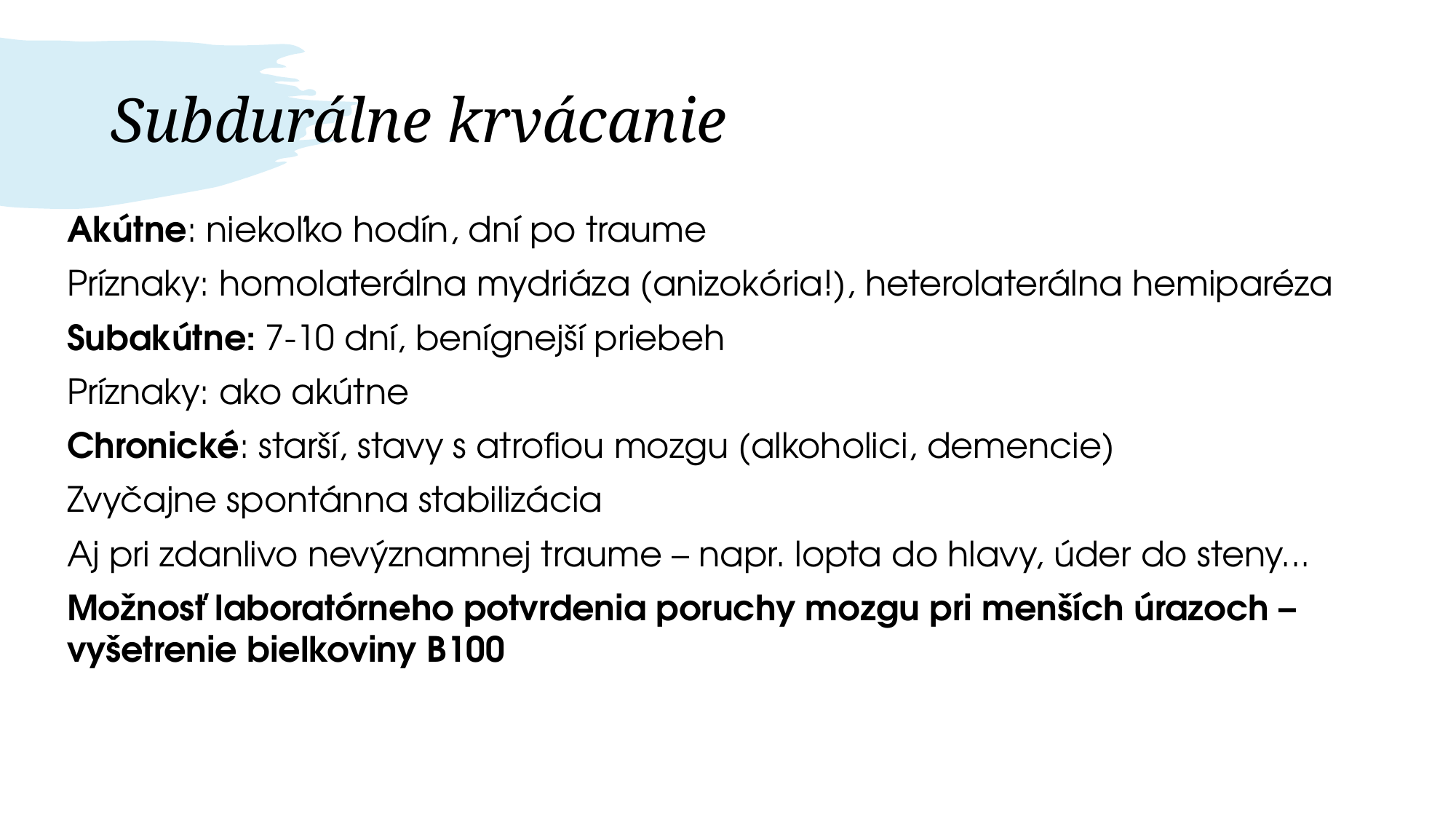

# Subdurálne krvácanie
Akútne: niekoľko hodín, dní po traume
Príznaky: homolaterálna mydriáza (anizokória!), heterolaterálna hemiparéza
Subakútne: 7-10 dní, benígnejší priebeh
Príznaky: ako akútne
Chronické: starší, stavy s atrofiou mozgu (alkoholici, demencie)
Zvyčajne spontánna stabilizácia
Aj pri zdanlivo nevýznamnej traume – napr. lopta do hlavy, úder do steny...
Možnosť laboratórneho potvrdenia poruchy mozgu pri menších úrazoch – vyšetrenie bielkoviny B100